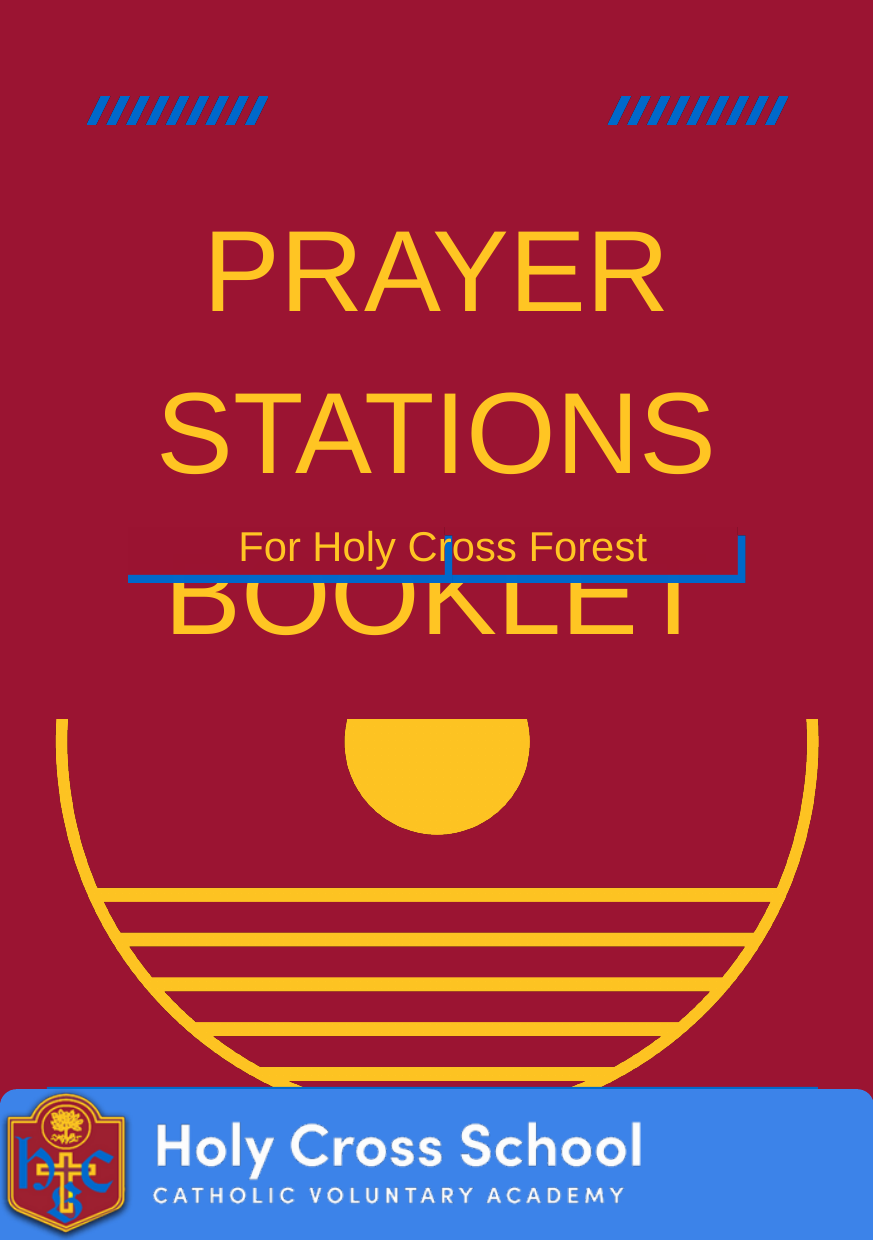

PRAYER STATIONS
BOOKLET

For Holy Cross Forest